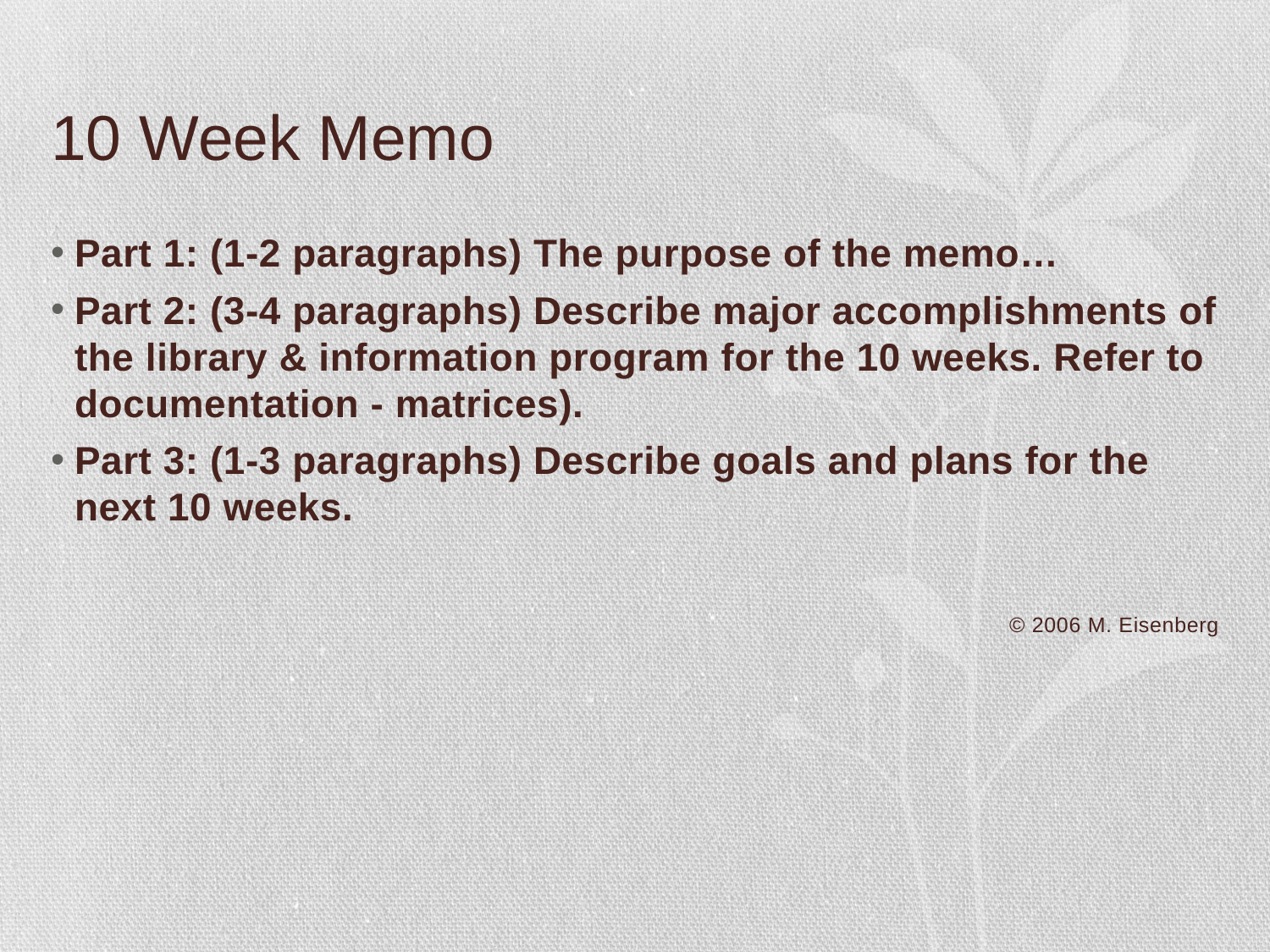

# 10 Week Memo
Part 1: (1-2 paragraphs) The purpose of the memo…
Part 2: (3-4 paragraphs) Describe major accomplishments of the library & information program for the 10 weeks. Refer to documentation - matrices).
Part 3: (1-3 paragraphs) Describe goals and plans for the next 10 weeks.

© 2006 M. Eisenberg